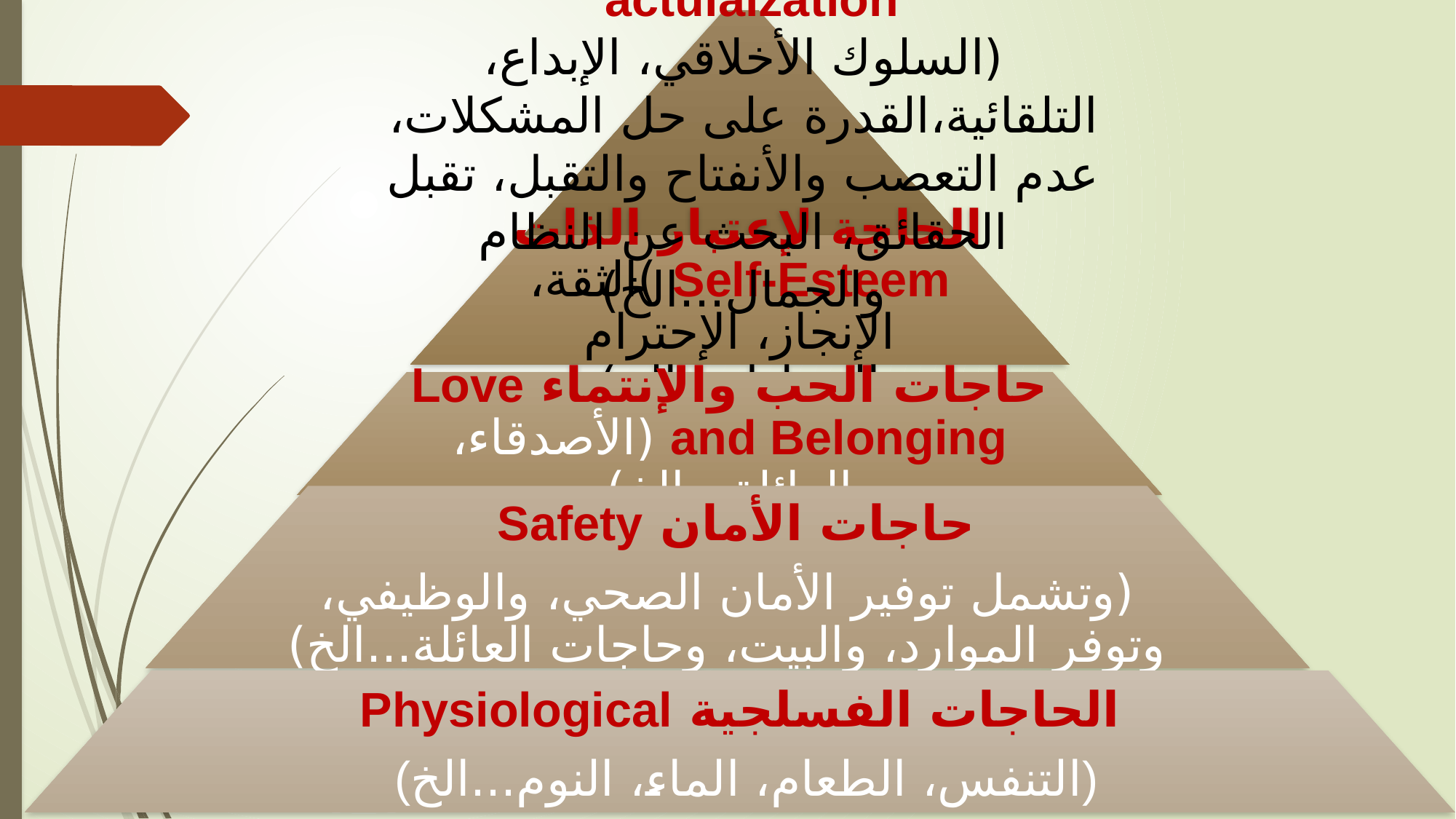

الحاجة لإعتبار الذات  Self-Esteem )الثقة، الإنجاز، الإحترام المتبادل...الخ)
حاجات الحب والإنتماء Love and Belonging (الأصدقاء، العائلة...الخ)
حاجات الأمان Safety
(وتشمل توفير الأمان الصحي، والوظيفي، وتوفر الموارد، والبيت، وحاجات العائلة...الخ)
الحاجات الفسلجية Physiological
 (التنفس، الطعام، الماء، النوم...الخ)

الحاجة لتحقيق الذات Self-actulaization
(السلوك الأخلاقي، الإبداع، التلقائية،القدرة على حل المشكلات، عدم التعصب والأنفتاح والتقبل، تقبل الحقائق، البحث عن النظام والجمال...الخ)